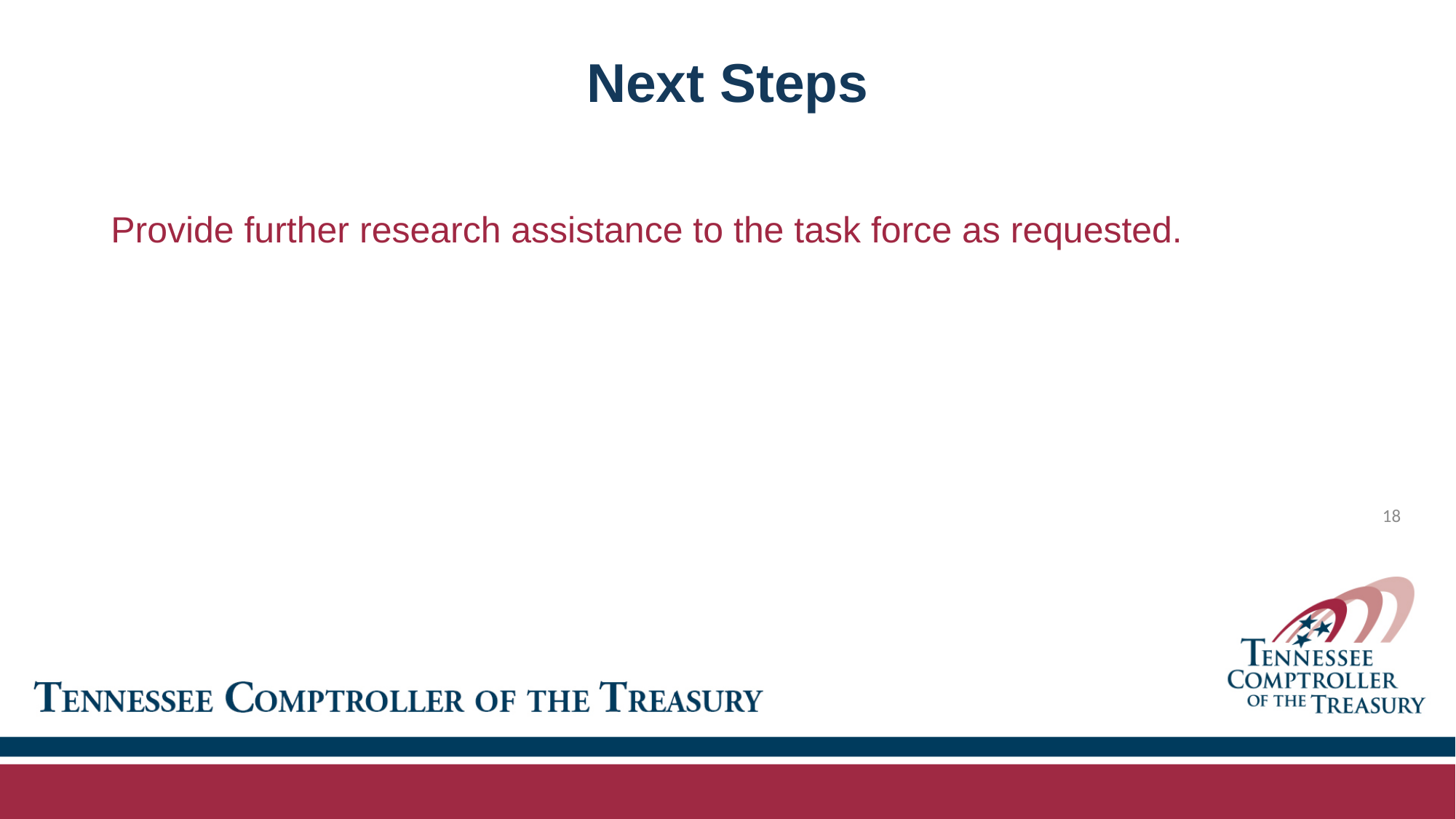

# Next Steps
Provide further research assistance to the task force as requested.
18